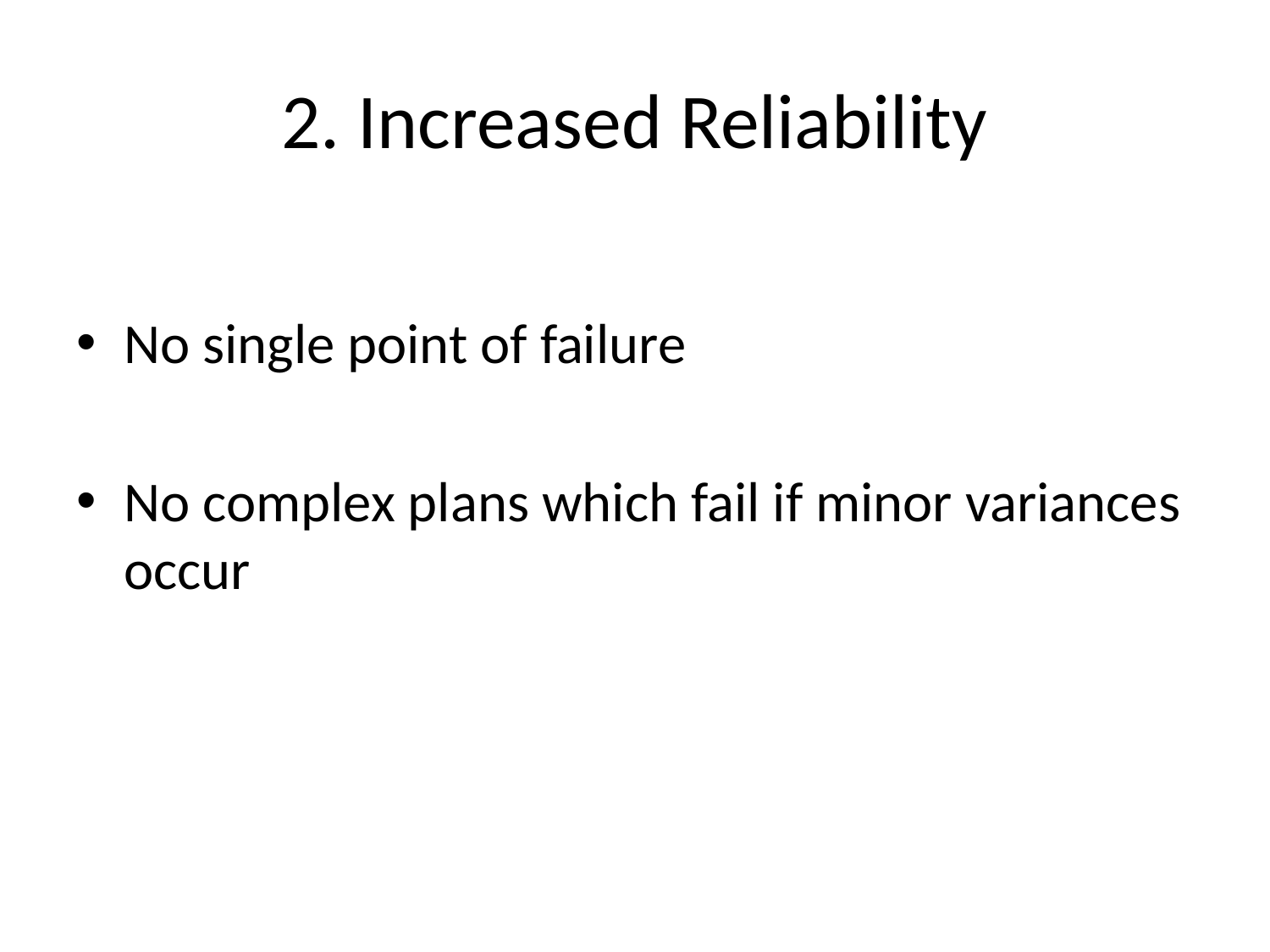

# 2. Increased Reliability

No single point of failure

No complex plans which fail if minor variances occur